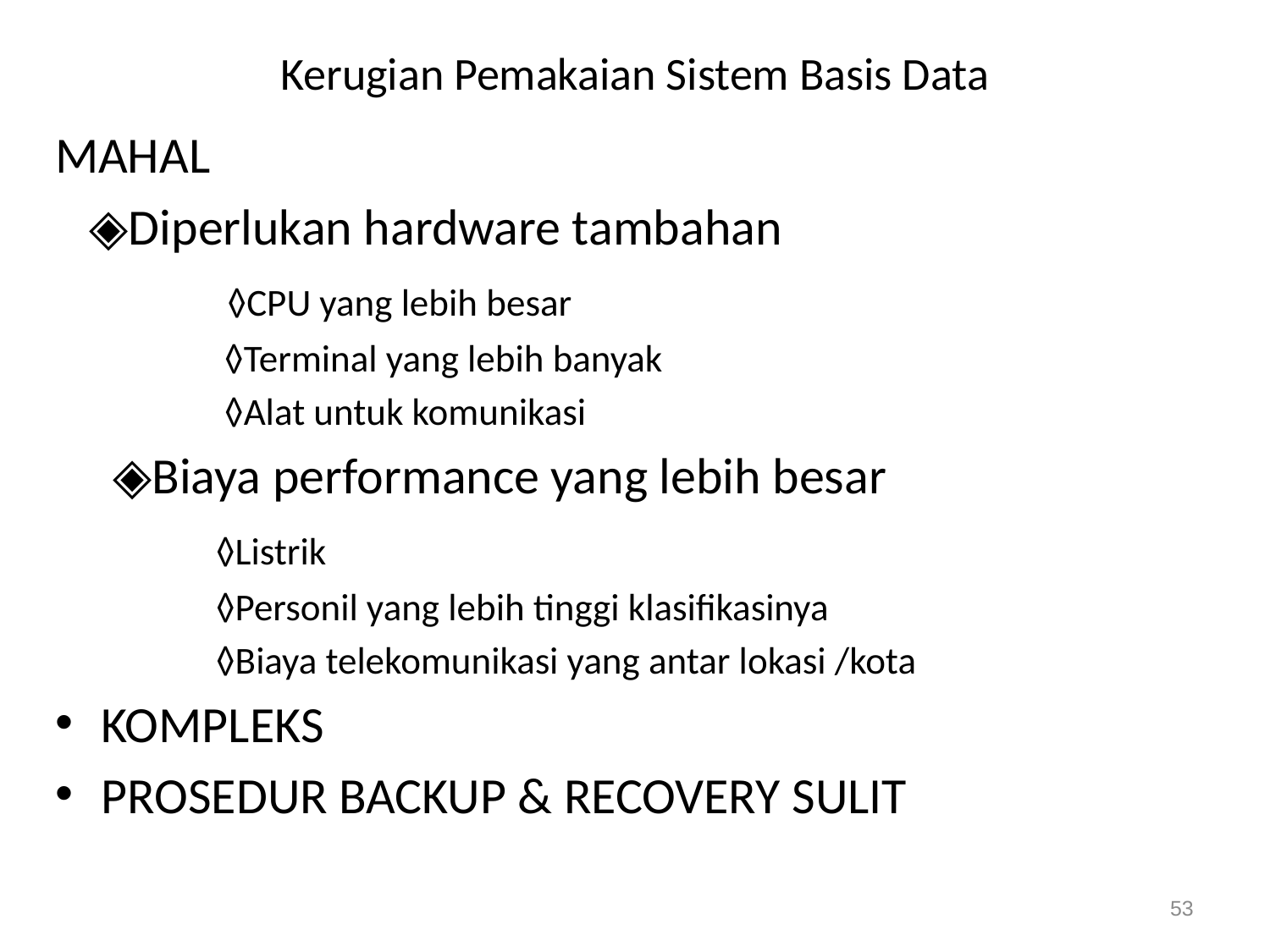

# Kerugian Pemakaian Sistem Basis Data
MAHAL
   ◈Diperlukan hardware tambahan
		 ◊CPU yang lebih besar
		 ◊Terminal yang lebih banyak
		 ◊Alat untuk komunikasi
	 ◈Biaya performance yang lebih besar
		◊Listrik
		◊Personil yang lebih tinggi klasifikasinya
		◊Biaya telekomunikasi yang antar lokasi /kota
KOMPLEKS
PROSEDUR BACKUP & RECOVERY SULIT
53